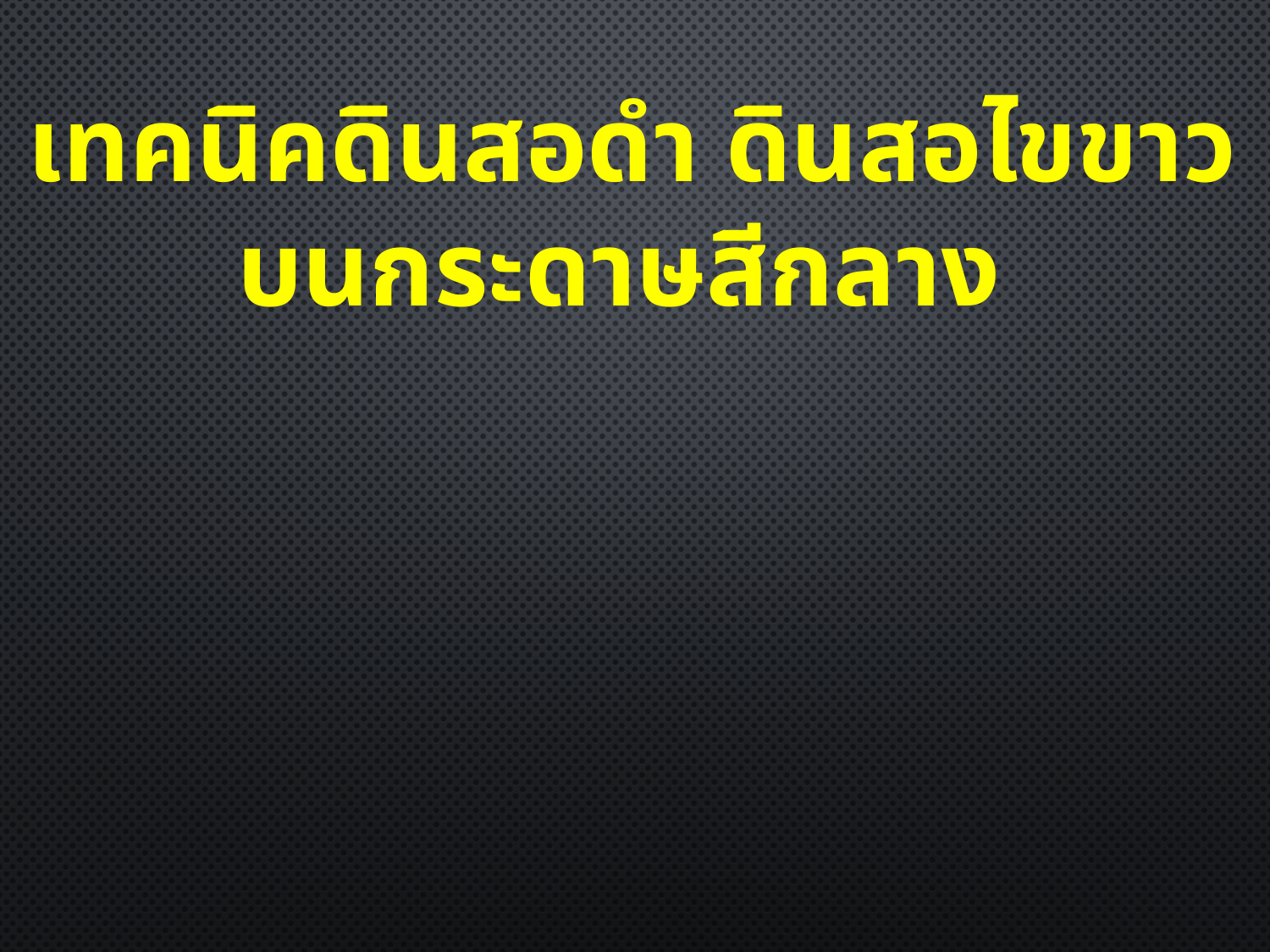

# เทคนิคดินสอดำ ดินสอไขขาวบนกระดาษสีกลาง